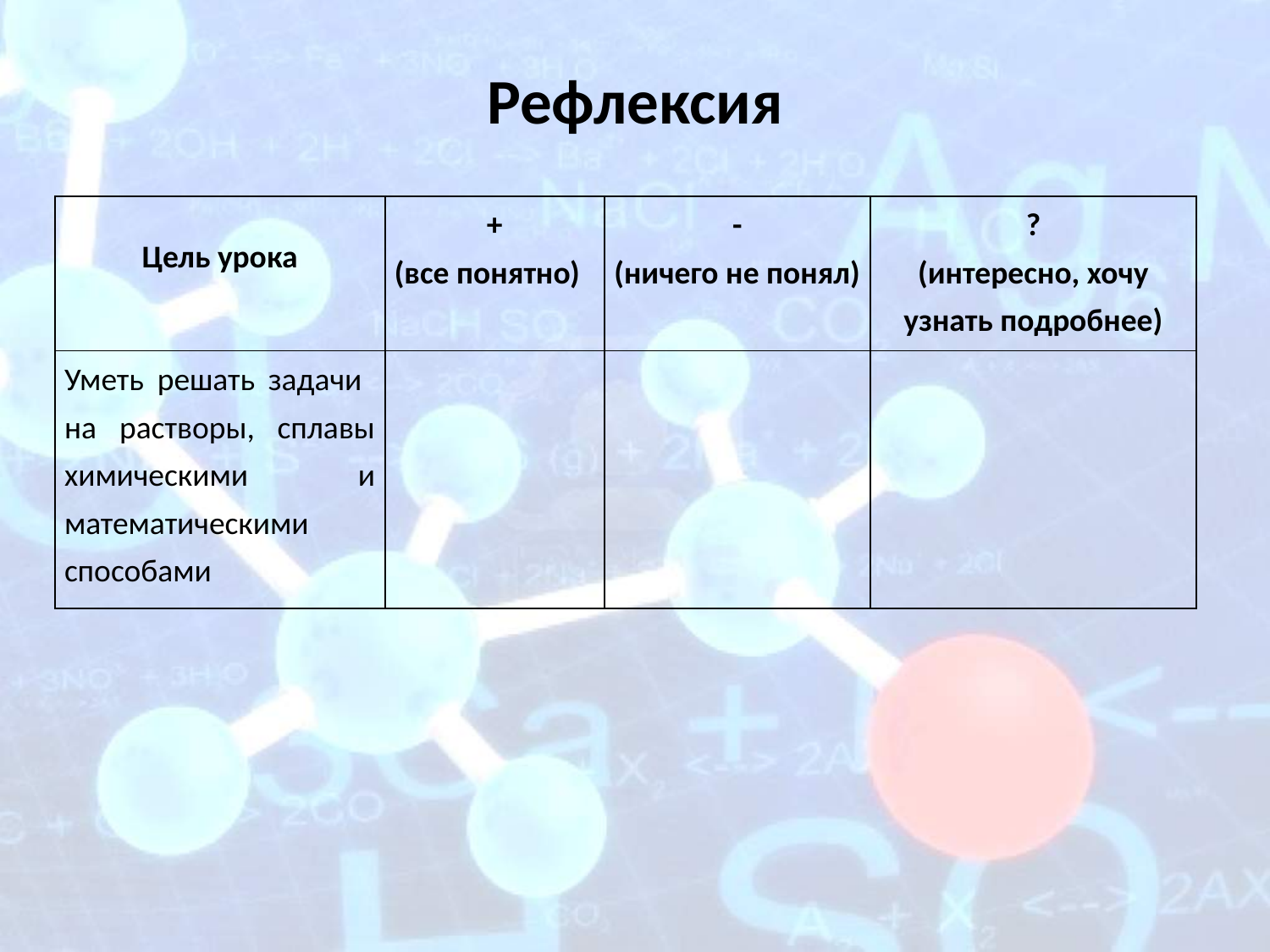

# Рефлексия
| Цель урока | + (все понятно) | - (ничего не понял) | ? (интересно, хочу узнать подробнее) |
| --- | --- | --- | --- |
| Уметь решать задачи на растворы, сплавы химическими и математическими способами |  |  |  |